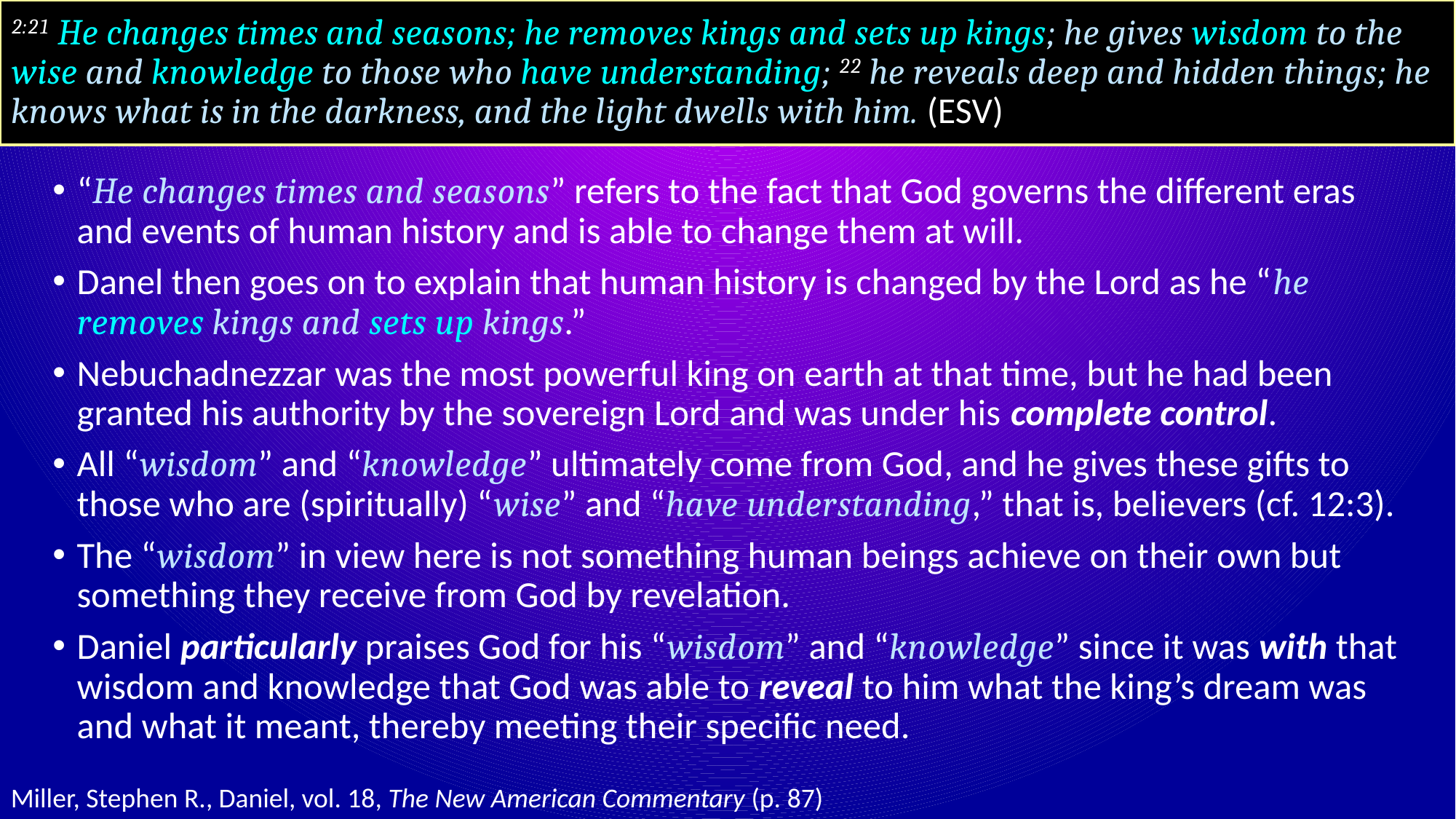

# 2:21 He changes times and seasons; he removes kings and sets up kings; he gives wisdom to the wise and knowledge to those who have understanding; 22 he reveals deep and hidden things; he knows what is in the darkness, and the light dwells with him. (ESV)
“He changes times and seasons” refers to the fact that God governs the different eras and events of human history and is able to change them at will.
Danel then goes on to explain that human history is changed by the Lord as he “he removes kings and sets up kings.”
Nebuchadnezzar was the most powerful king on earth at that time, but he had been granted his authority by the sovereign Lord and was under his complete control.
All “wisdom” and “knowledge” ultimately come from God, and he gives these gifts to those who are (spiritually) “wise” and “have understanding,” that is, believers (cf. 12:3).
The “wisdom” in view here is not something human beings achieve on their own but something they receive from God by revelation.
Daniel particularly praises God for his “wisdom” and “knowledge” since it was with that wisdom and knowledge that God was able to reveal to him what the king’s dream was and what it meant, thereby meeting their specific need.
Miller, Stephen R., Daniel, vol. 18, The New American Commentary (p. 87)